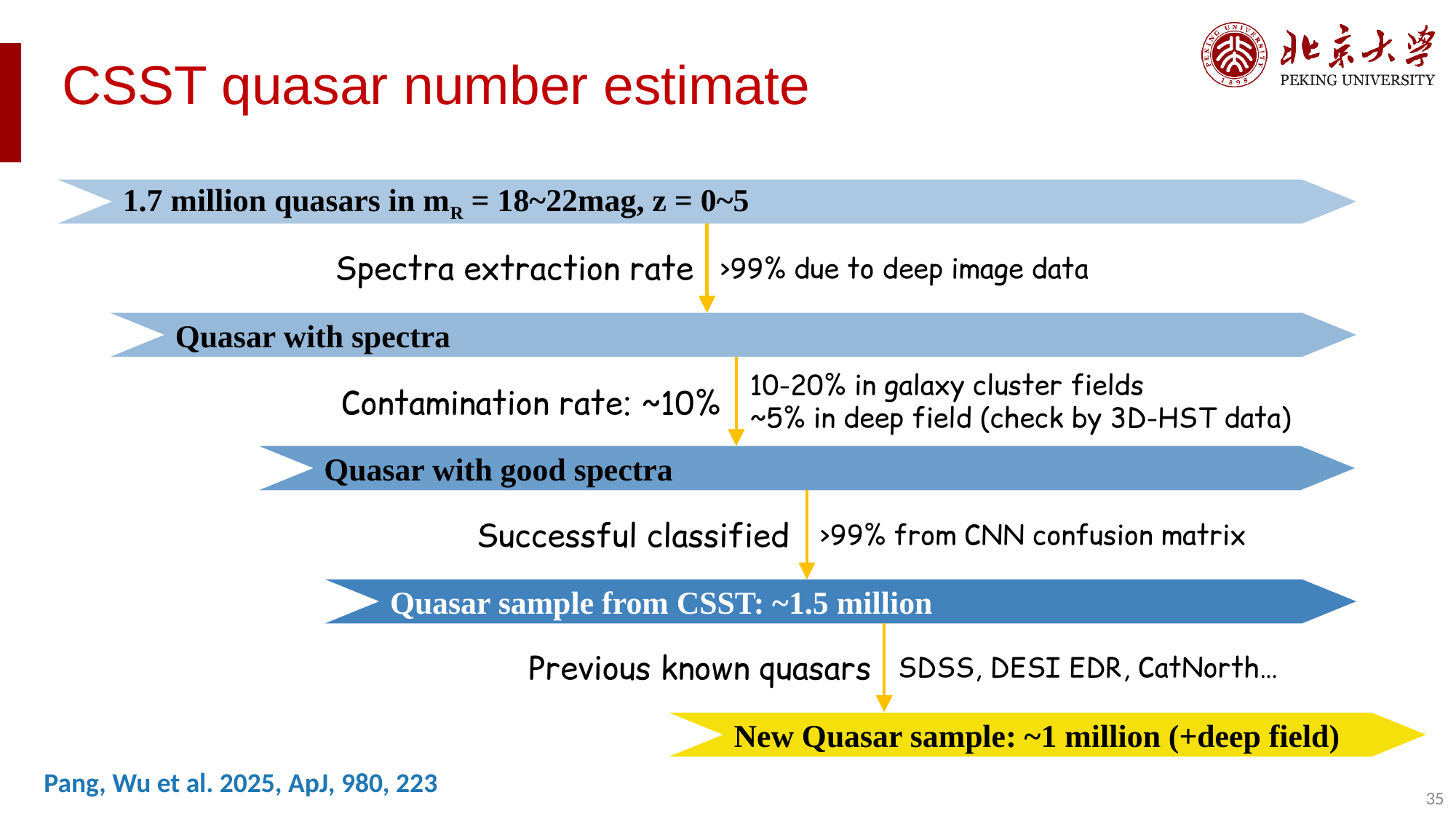

# CSST quasar number estimate
1.7 million quasars in mR = 18~22mag, z = 0~5
Spectra extraction rate
>99% due to deep image data
Quasar with spectra
10-20% in galaxy cluster fields
~5% in deep field (check by 3D-HST data)
Contamination rate: ~10%
Quasar with good spectra
Successful classified
>99% from CNN confusion matrix
Quasar sample from CSST: ~1.5 million
Previous known quasars
SDSS, DESI EDR, CatNorth…
New Quasar sample: ~1 million (+deep field)
Pang, Wu et al. 2025, ApJ, 980, 223
35